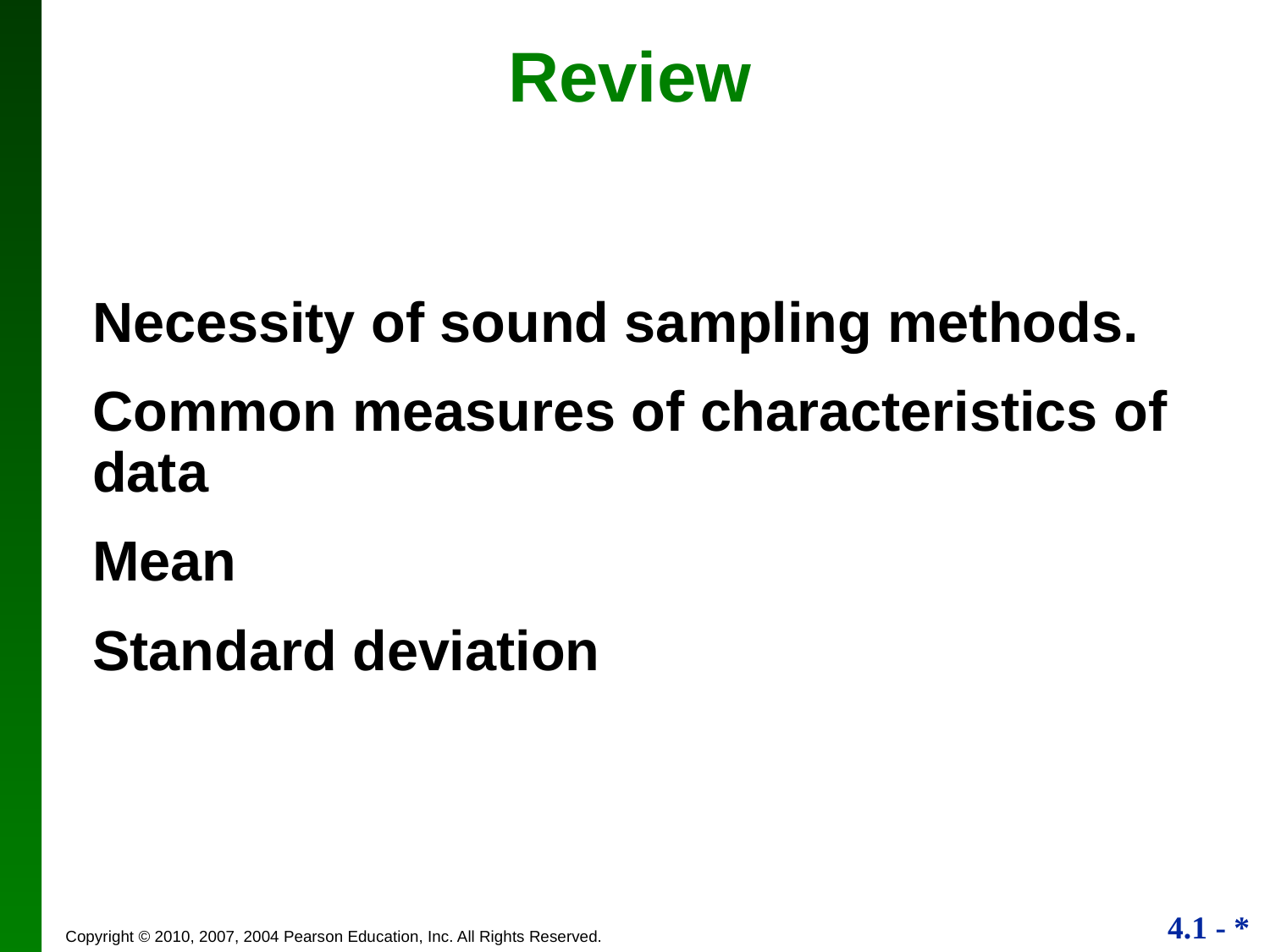

# Review
Necessity of sound sampling methods.
Common measures of characteristics of data
Mean
Standard deviation